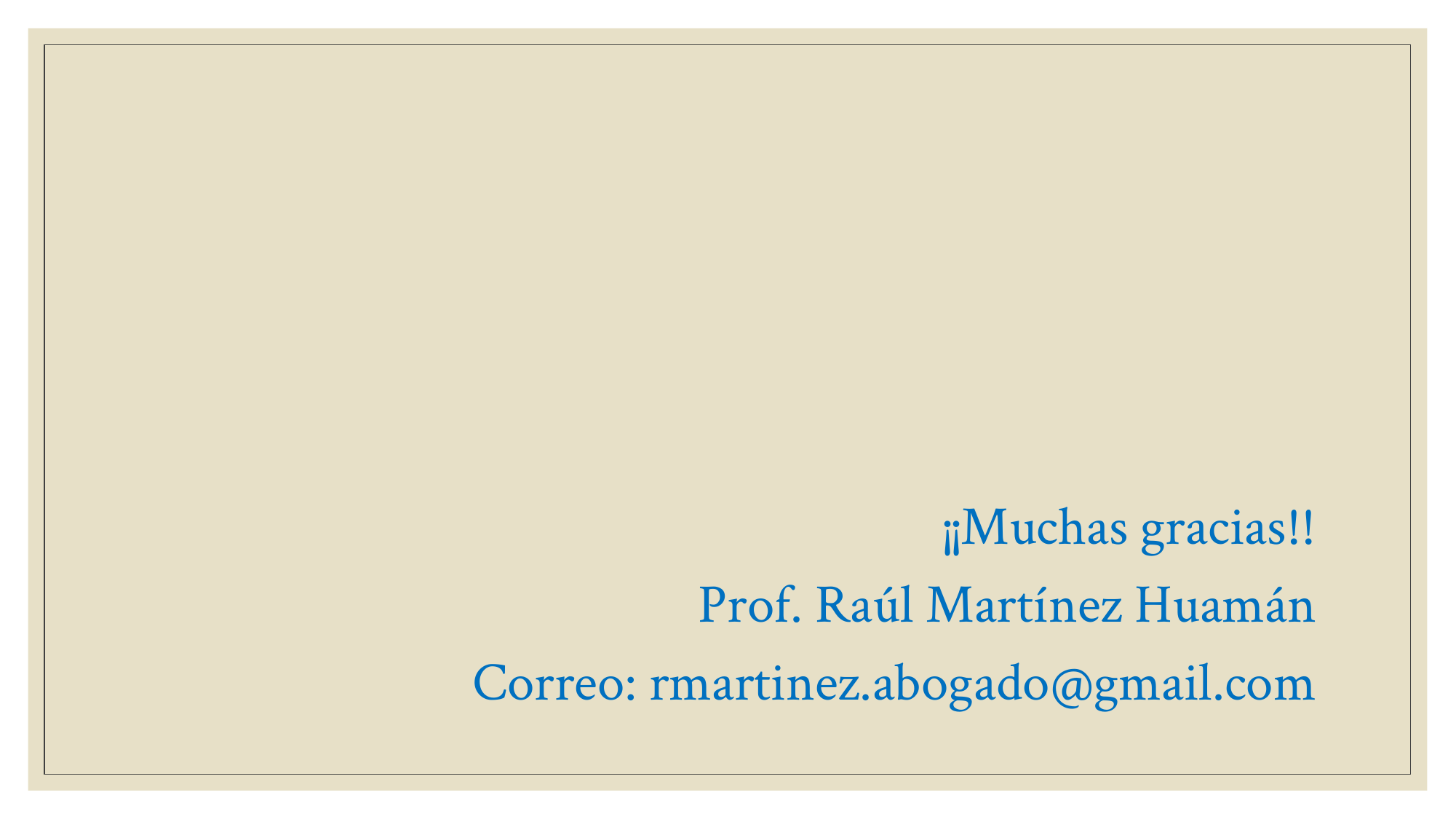

#

¡¡Muchas gracias!!
Prof. Raúl Martínez Huamán
Correo: rmartinez.abogado@gmail.com